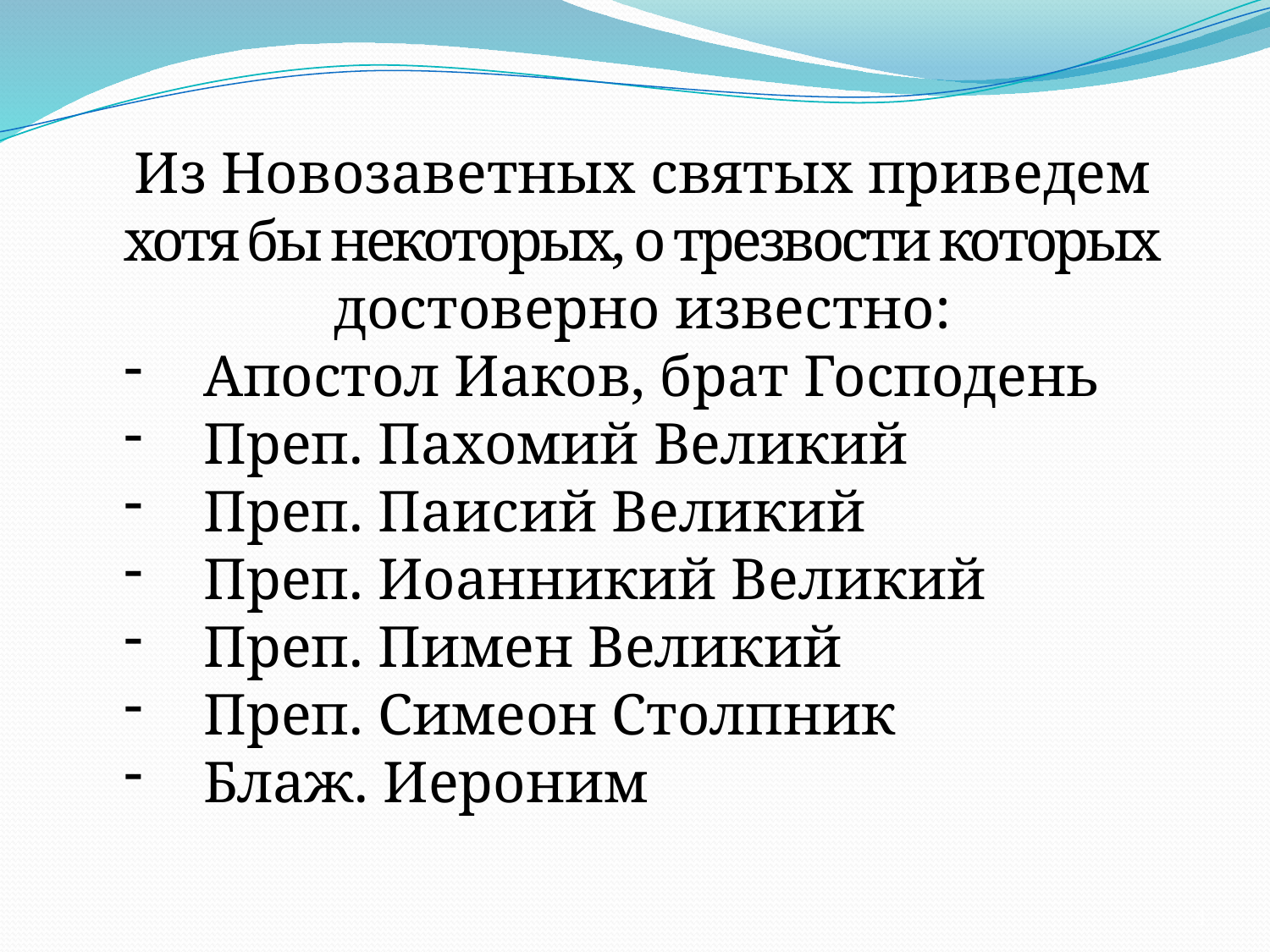

Из Новозаветных святых приведем
хотя бы некоторых, о трезвости которых
достоверно известно:
Апостол Иаков, брат Господень
Преп. Пахомий Великий
Преп. Паисий Великий
Преп. Иоанникий Великий
Преп. Пимен Великий
Преп. Симеон Столпник
Блаж. Иероним
4